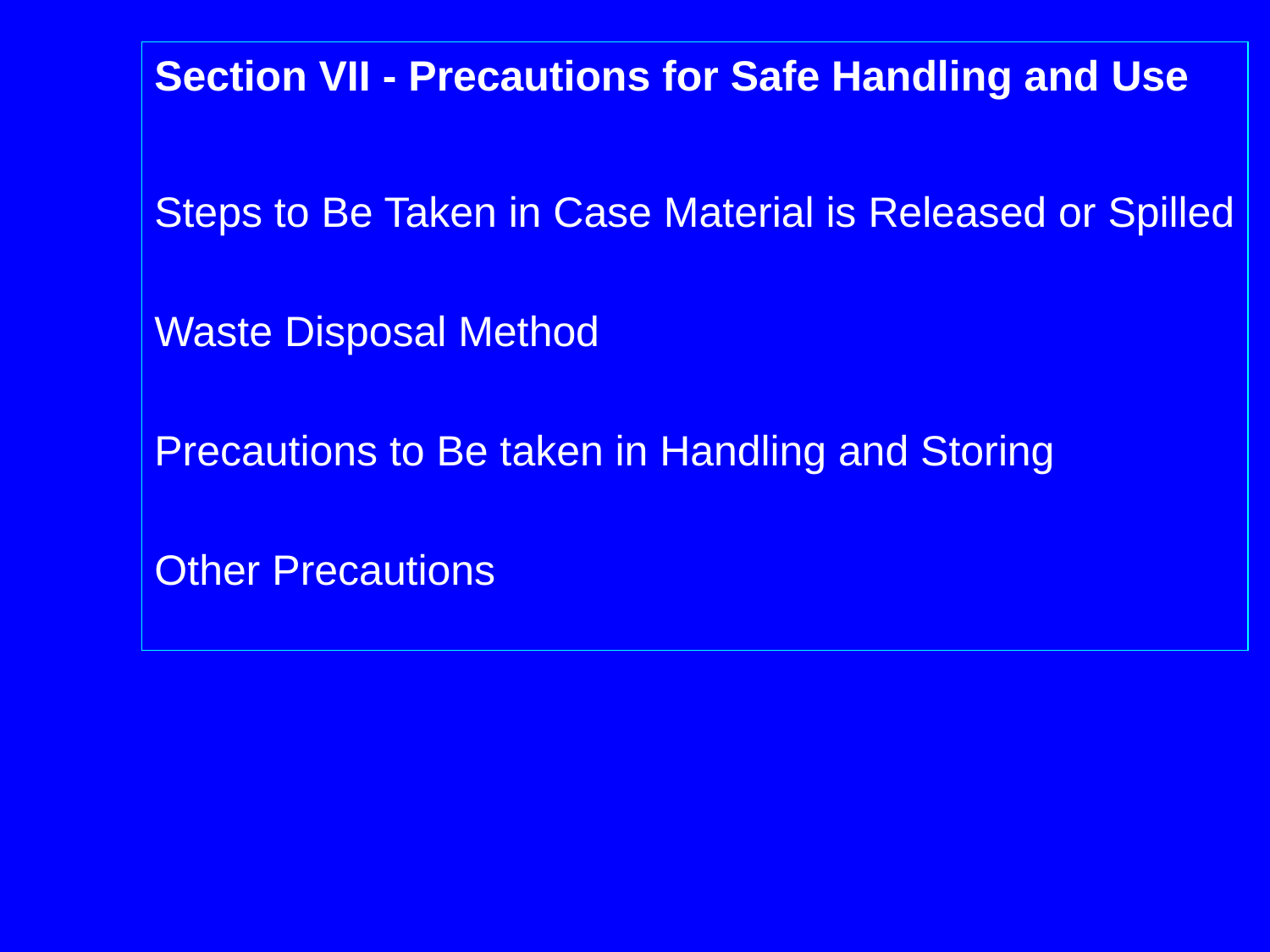

Section VII - Precautions for Safe Handling and Use

Steps to Be Taken in Case Material is Released or Spilled
Waste Disposal Method
Precautions to Be taken in Handling and Storing
Other Precautions